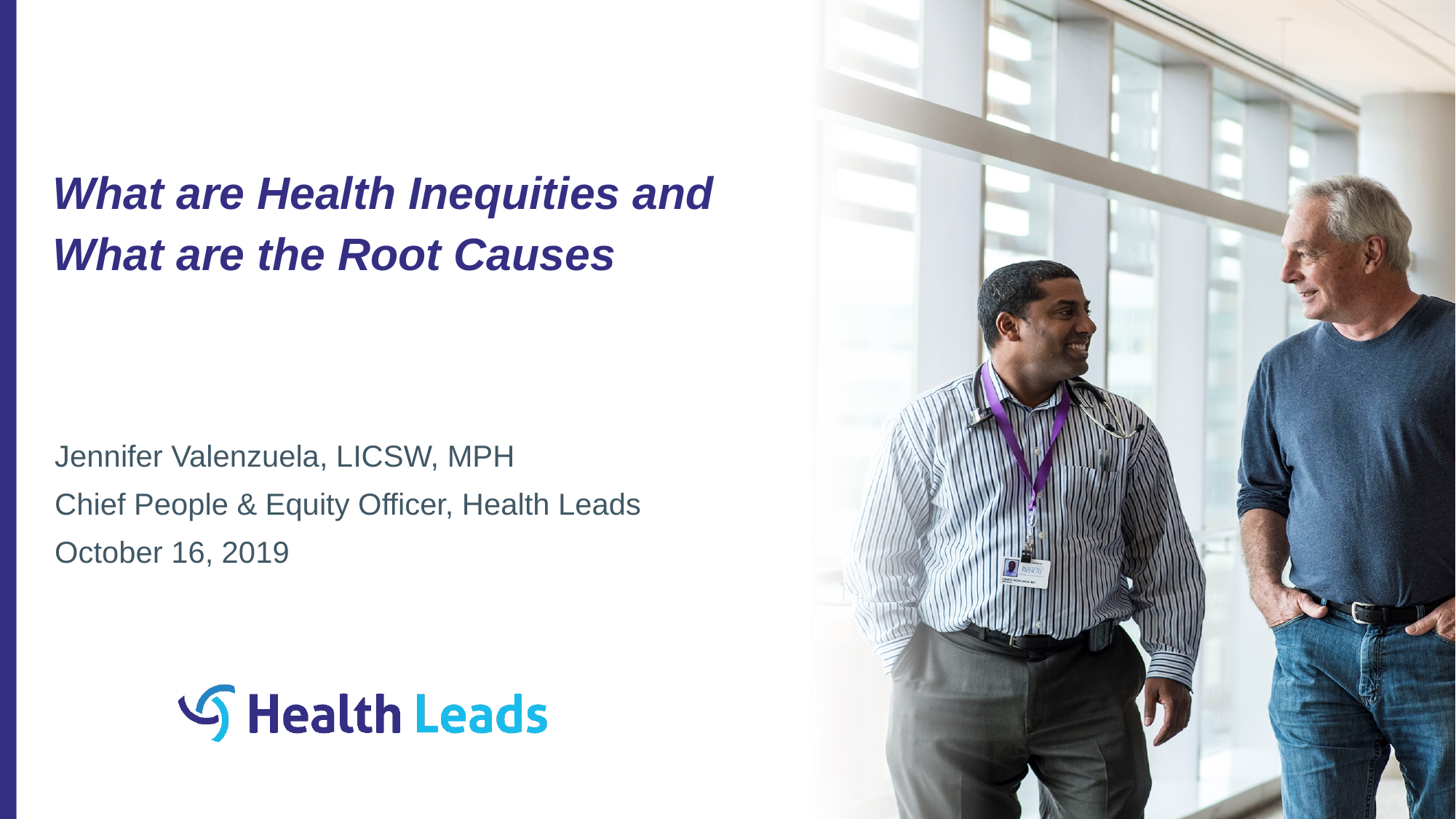

What are Health Inequities and What are the Root Causes

Jennifer Valenzuela, LICSW, MPH
Chief People & Equity Officer, Health Leads
October 16, 2019
1